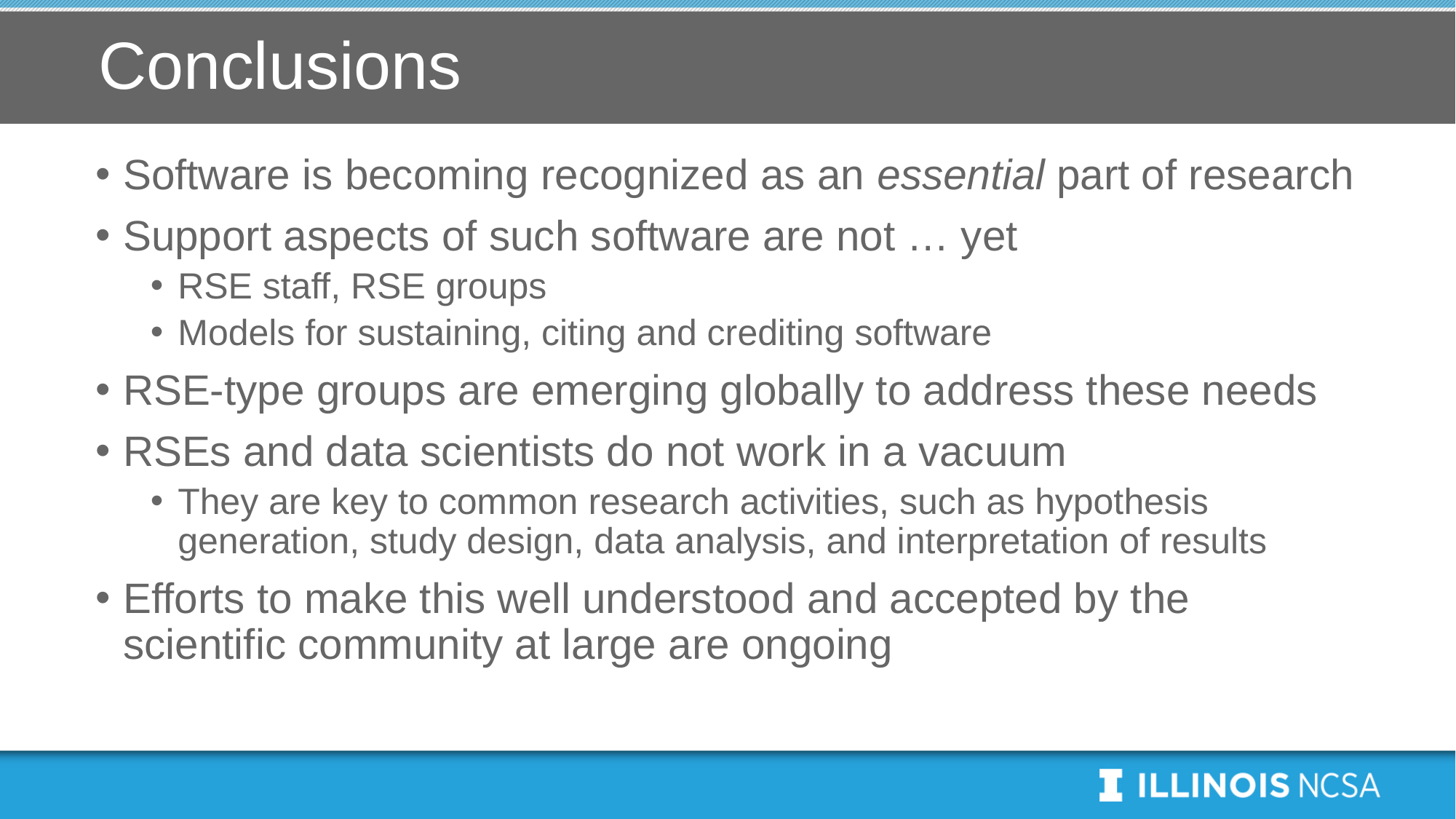

# Conclusions
Software is becoming recognized as an essential part of research
Support aspects of such software are not … yet
RSE staff, RSE groups
Models for sustaining, citing and crediting software
RSE-type groups are emerging globally to address these needs
RSEs and data scientists do not work in a vacuum
They are key to common research activities, such as hypothesis generation, study design, data analysis, and interpretation of results
Efforts to make this well understood and accepted by the scientific community at large are ongoing